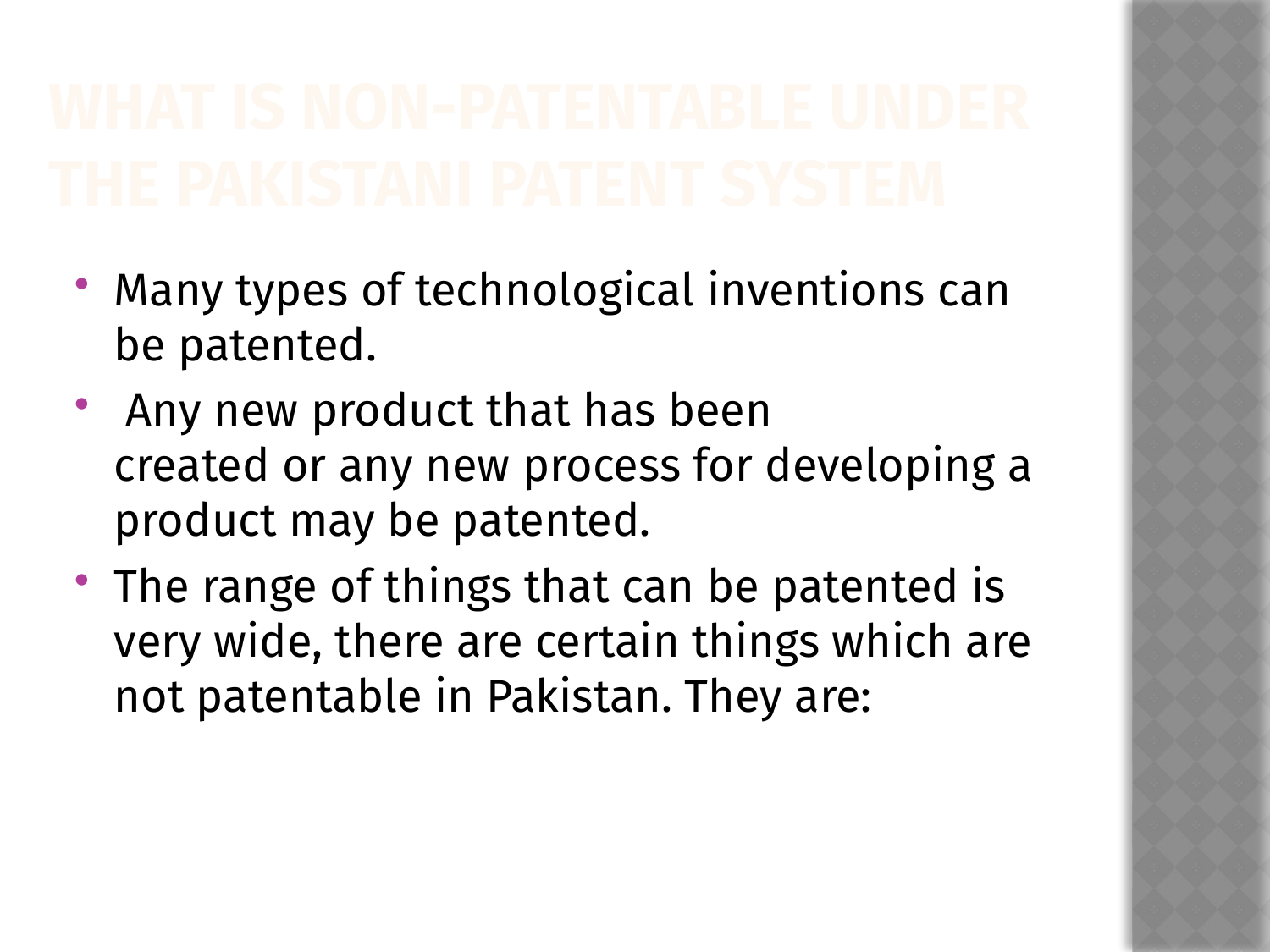

# What is non-patentable under the Pakistani patent system
Many types of technological inventions can be patented.
 Any new product that has been
created or any new process for developing a product may be patented.
The range of things that can be patented is very wide, there are certain things which are not patentable in Pakistan. They are: